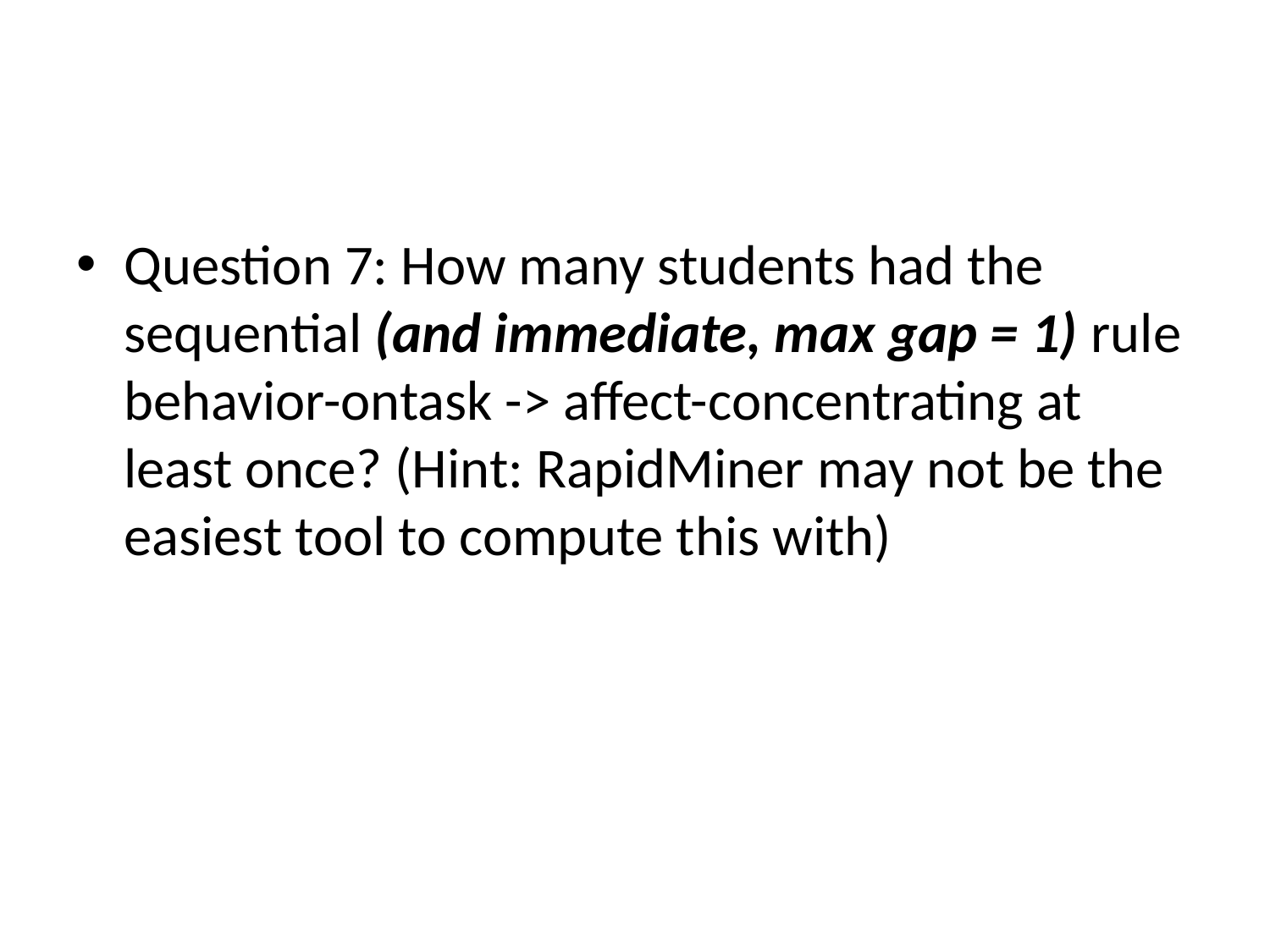

#
Question 7: How many students had the sequential (and immediate, max gap = 1) rule behavior-ontask -> affect-concentrating at least once? (Hint: RapidMiner may not be the easiest tool to compute this with)